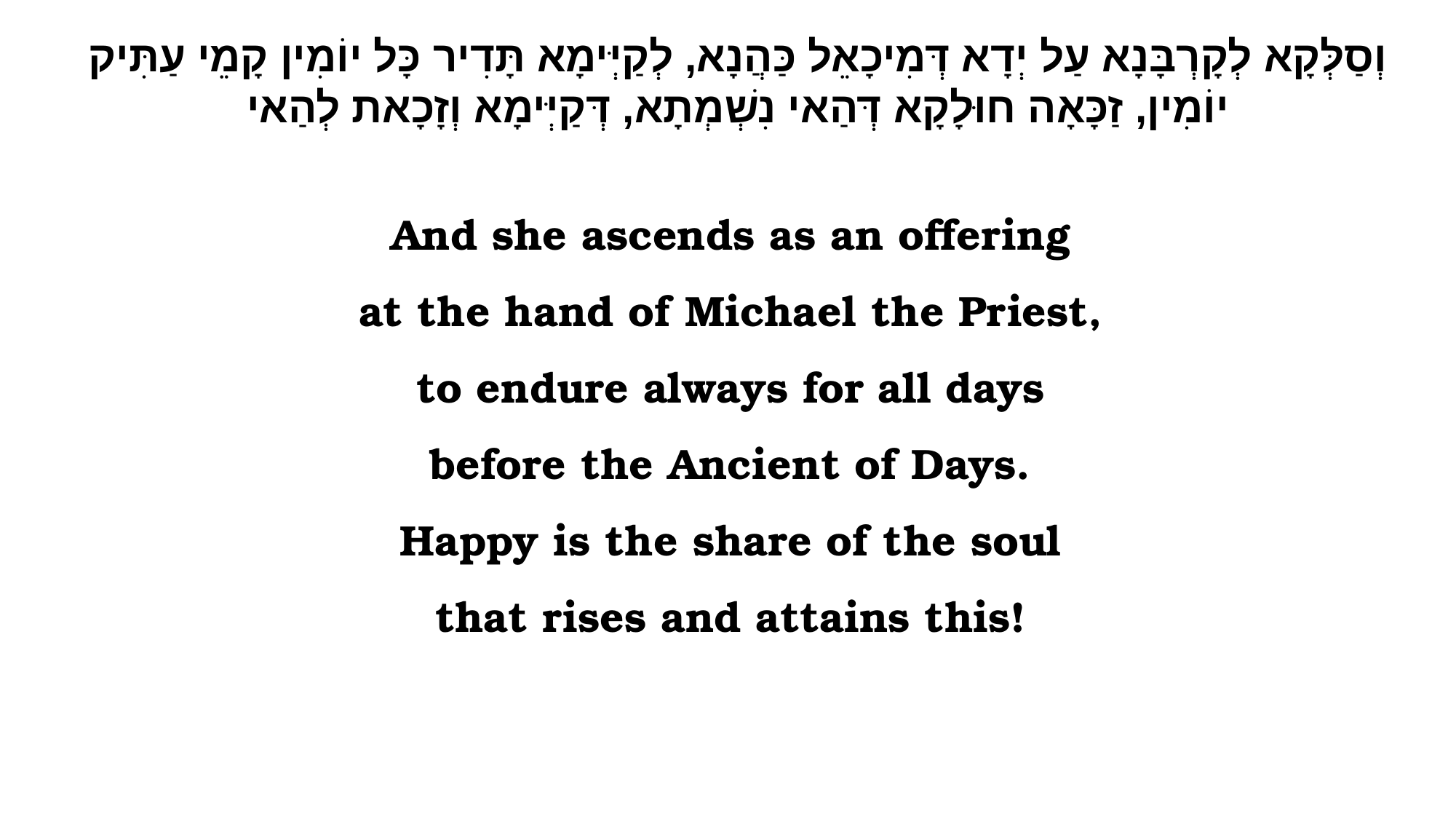

וְסַלְּקָא לְקָרְבָּנָא עַל יְדָא דְּמִיכָאֵל כַּהֲנָא, לְקַיְּימָא תָּדִיר כָּל יוֹמִין קָמֵי עַתִּיק יוֹמִין, זַכָּאָה חוּלָקָא דְּהַאי נִשְׁמְתָא, דְּקַיְּימָא וְזָכָאת לְהַאי

And she ascends as an offering
at the hand of Michael the Priest,
to endure always for all days
before the Ancient of Days.
Happy is the share of the soul
that rises and attains this!